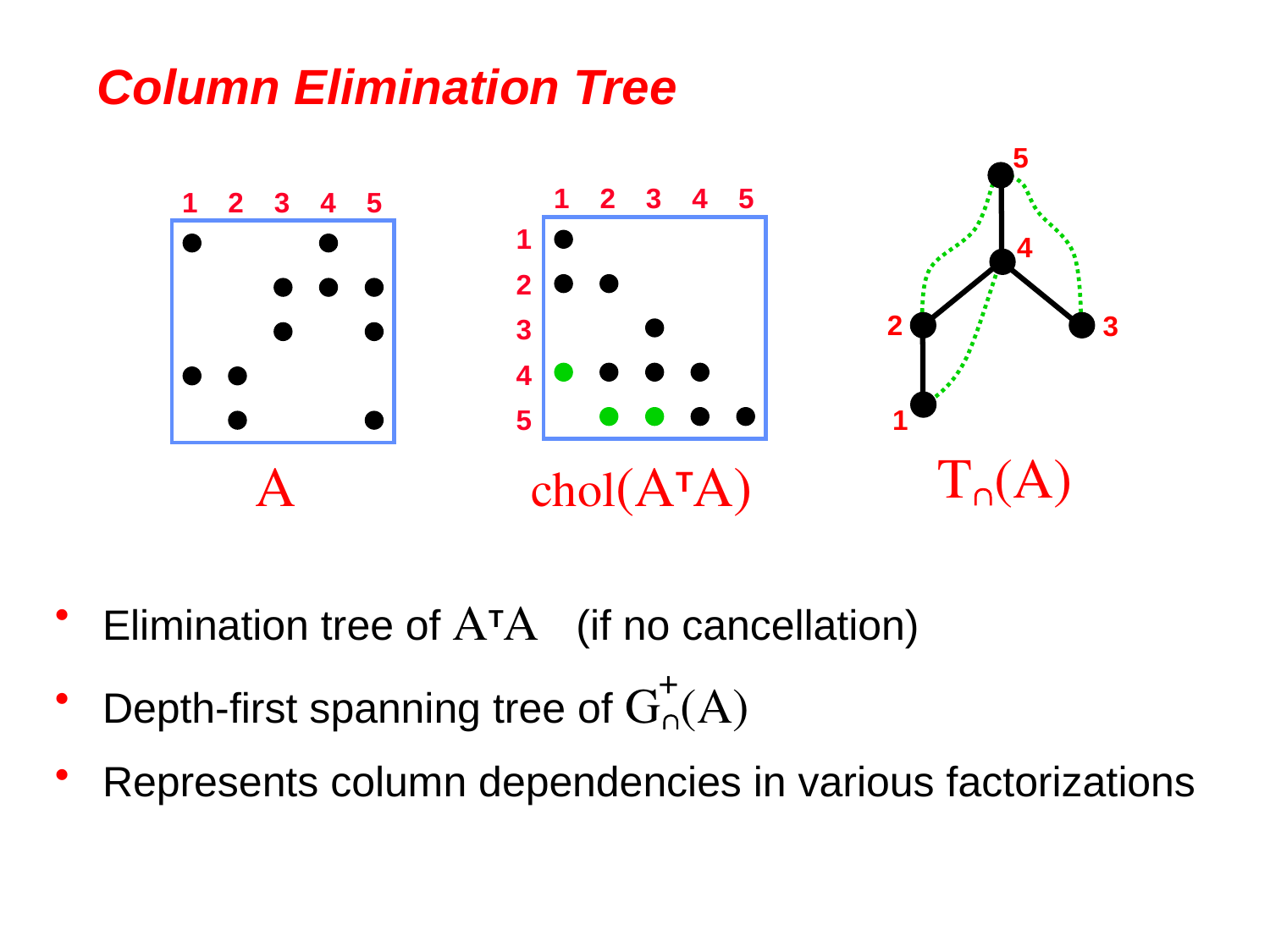

# Column Elimination Tree
5

4

2
3

1
1
2
3
4
5

1
2
3
4
5
1
2
3
4
5

T∩(A)
A
chol(ATA)
Elimination tree of ATA   (if no cancellation)
Depth-first spanning tree of G∩(A)
Represents column dependencies in various factorizations
+